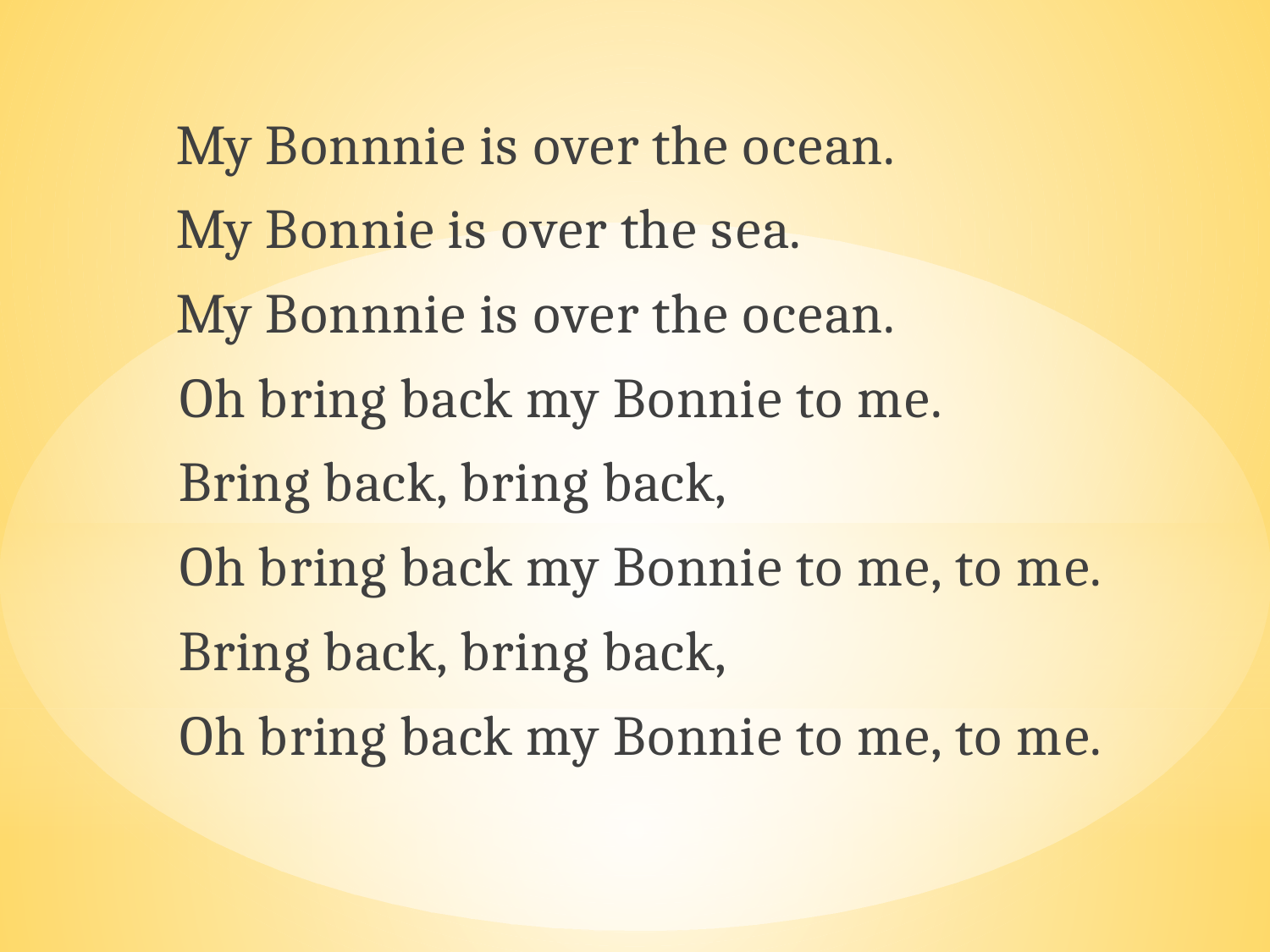

My Bonnnie is over the ocean.
My Bonnie is over the sea.
My Bonnnie is over the ocean.
Oh bring back my Bonnie to me.
Bring back, bring back,
Oh bring back my Bonnie to me, to me.
Bring back, bring back,
Oh bring back my Bonnie to me, to me.

#